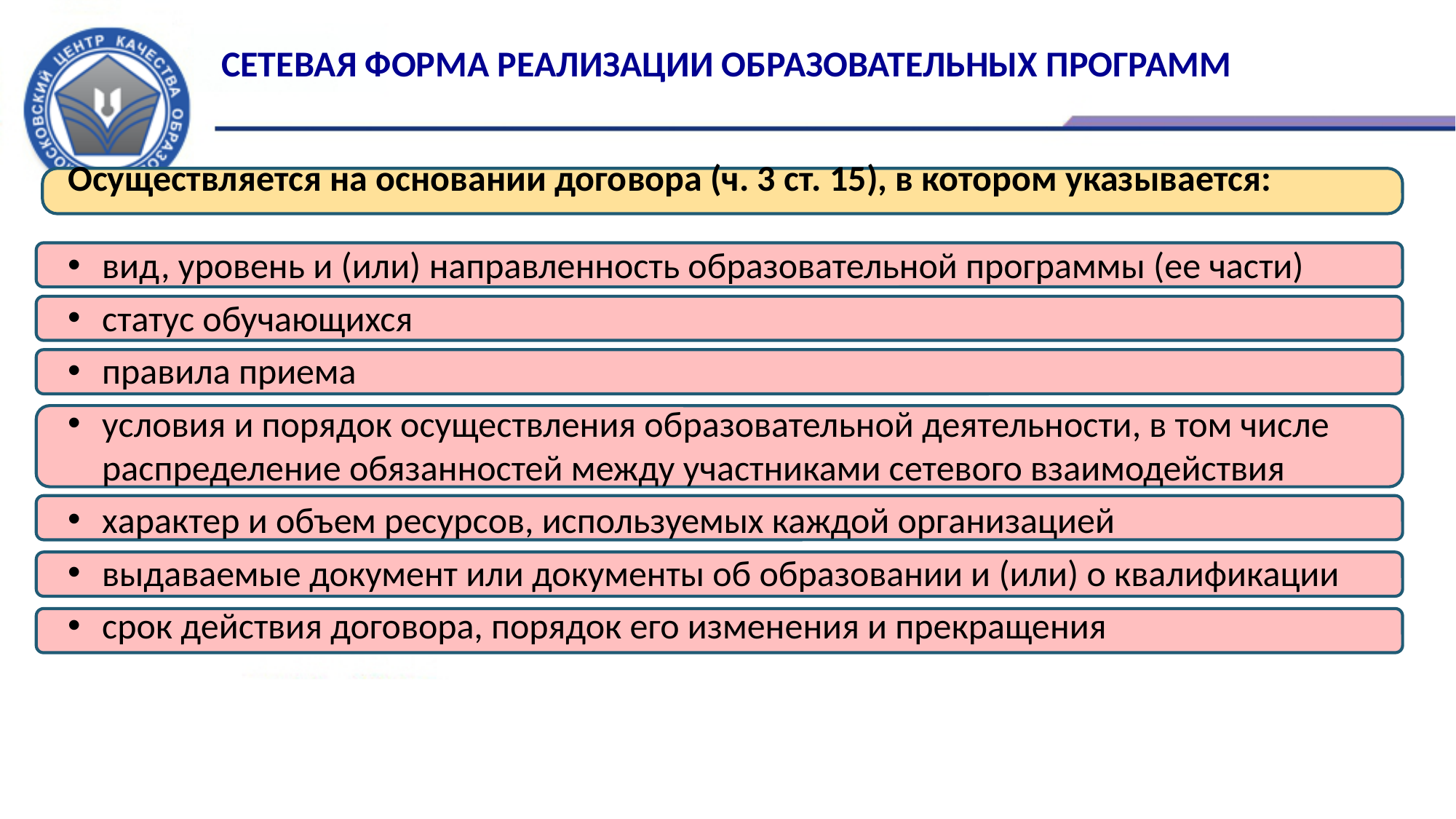

Сетевая форма реализации образовательных программ
Осуществляется на основании договора (ч. 3 ст. 15), в котором указывается:

вид, уровень и (или) направленность образовательной программы (ее части)
статус обучающихся
правила приема
условия и порядок осуществления образовательной деятельности, в том числе распределение обязанностей между участниками сетевого взаимодействия
характер и объем ресурсов, используемых каждой организацией
выдаваемые документ или документы об образовании и (или) о квалификации
срок действия договора, порядок его изменения и прекращения